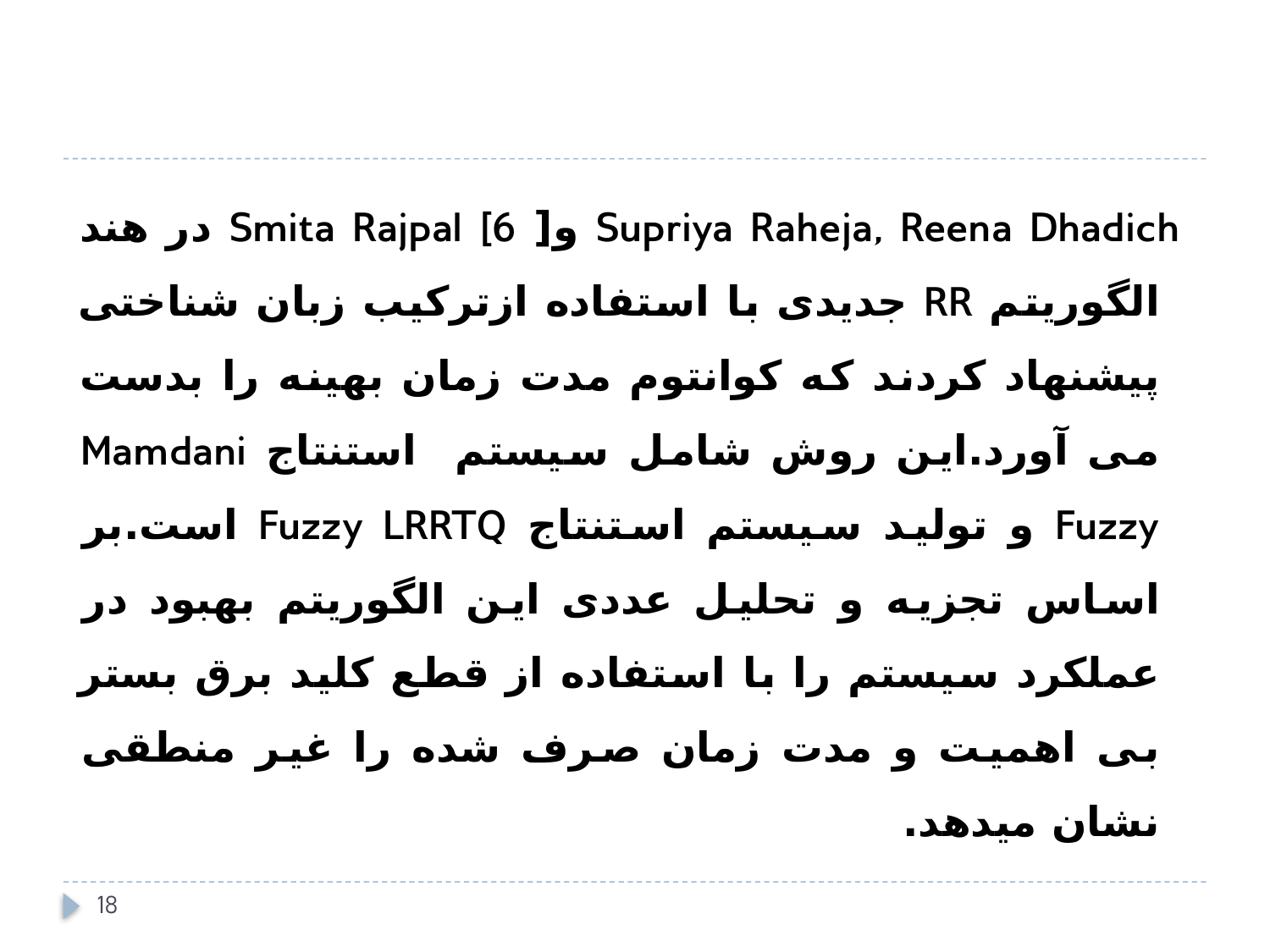

#
 Supriya Raheja, Reena Dhadich و[ Smita Rajpal [6 در هند الگوریتم RR جدیدی با استفاده ازترکیب زبان شناختی پیشنهاد کردند که کوانتوم مدت زمان بهینه را بدست می آورد.این روش شامل سیستم  استنتاج Mamdani Fuzzy و تولید سیستم استنتاج Fuzzy LRRTQ است.بر اساس تجزیه و تحلیل عددی این الگوریتم بهبود در عملکرد سیستم را با استفاده از قطع کلید برق بستر بی اهمیت و مدت زمان صرف شده را غیر منطقی نشان میدهد.
18